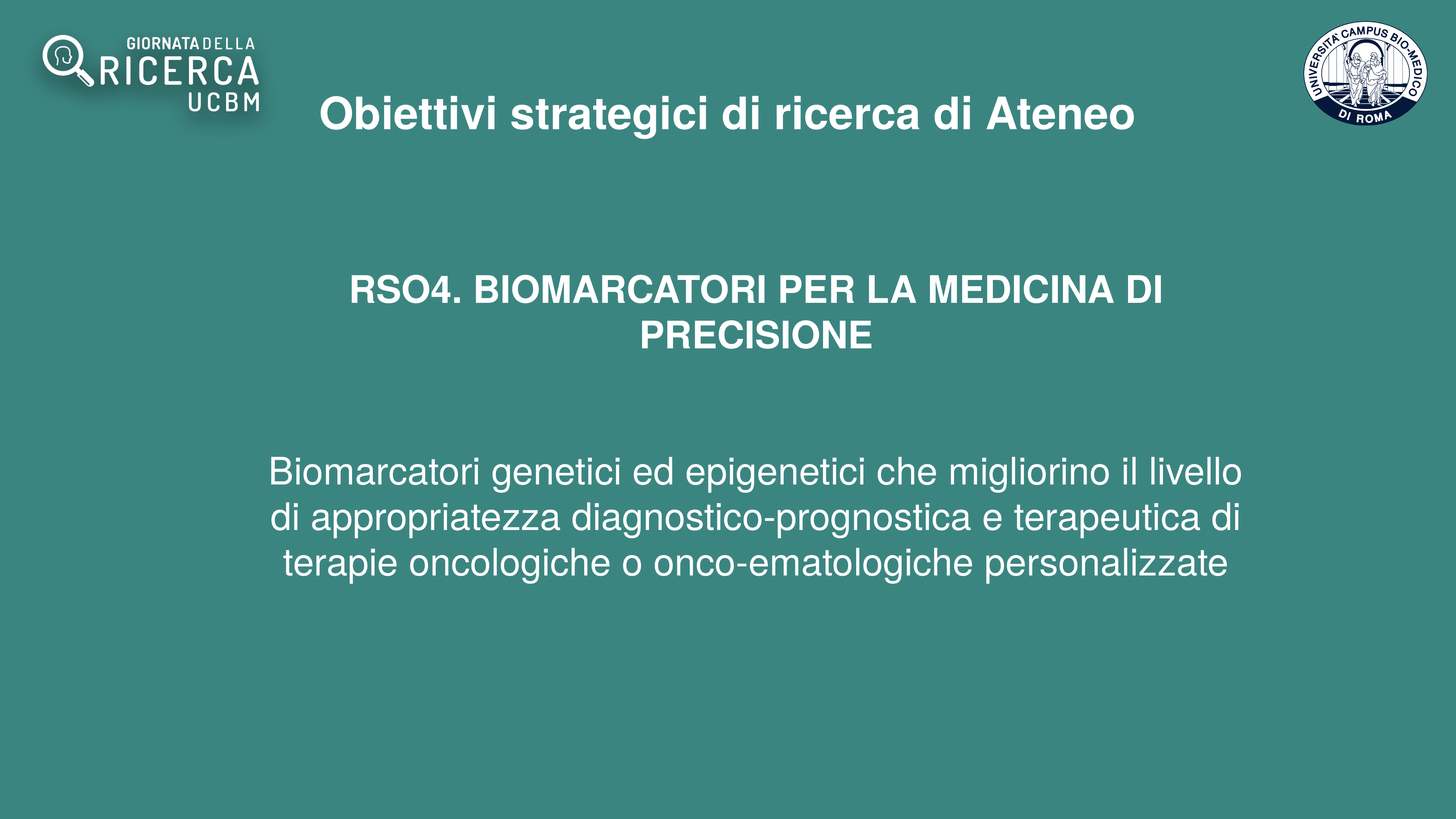

Obiettivi strategici di ricerca di Ateneo

RSO4. BIOMARCATORI PER LA MEDICINA DI PRECISIONE

Biomarcatori genetici ed epigenetici che migliorino il livello di appropriatezza diagnostico-prognostica e terapeutica di terapie oncologiche o onco-ematologiche personalizzate